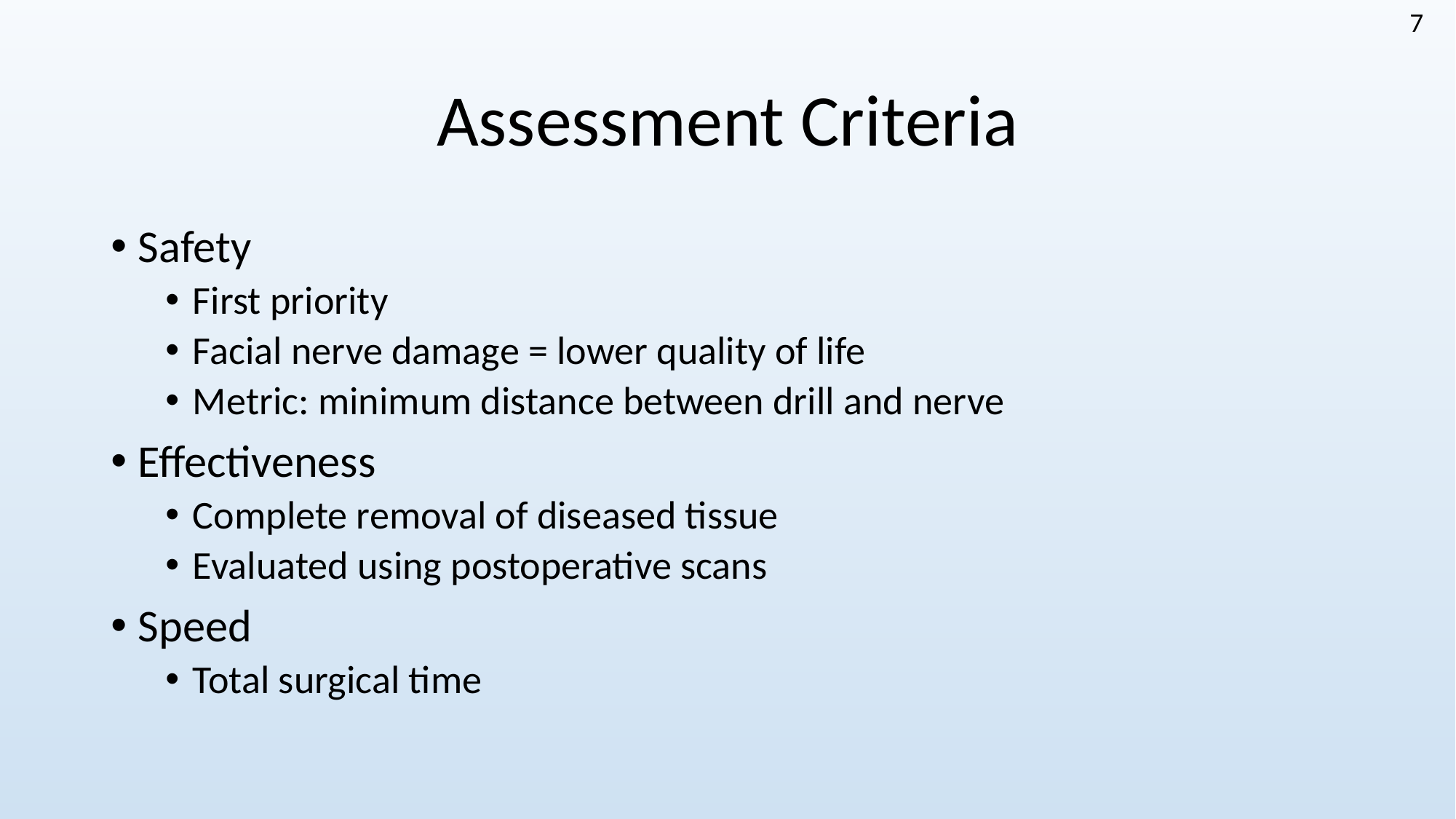

7
# Assessment Criteria
Safety
First priority
Facial nerve damage = lower quality of life
Metric: minimum distance between drill and nerve
Effectiveness
Complete removal of diseased tissue
Evaluated using postoperative scans
Speed
Total surgical time